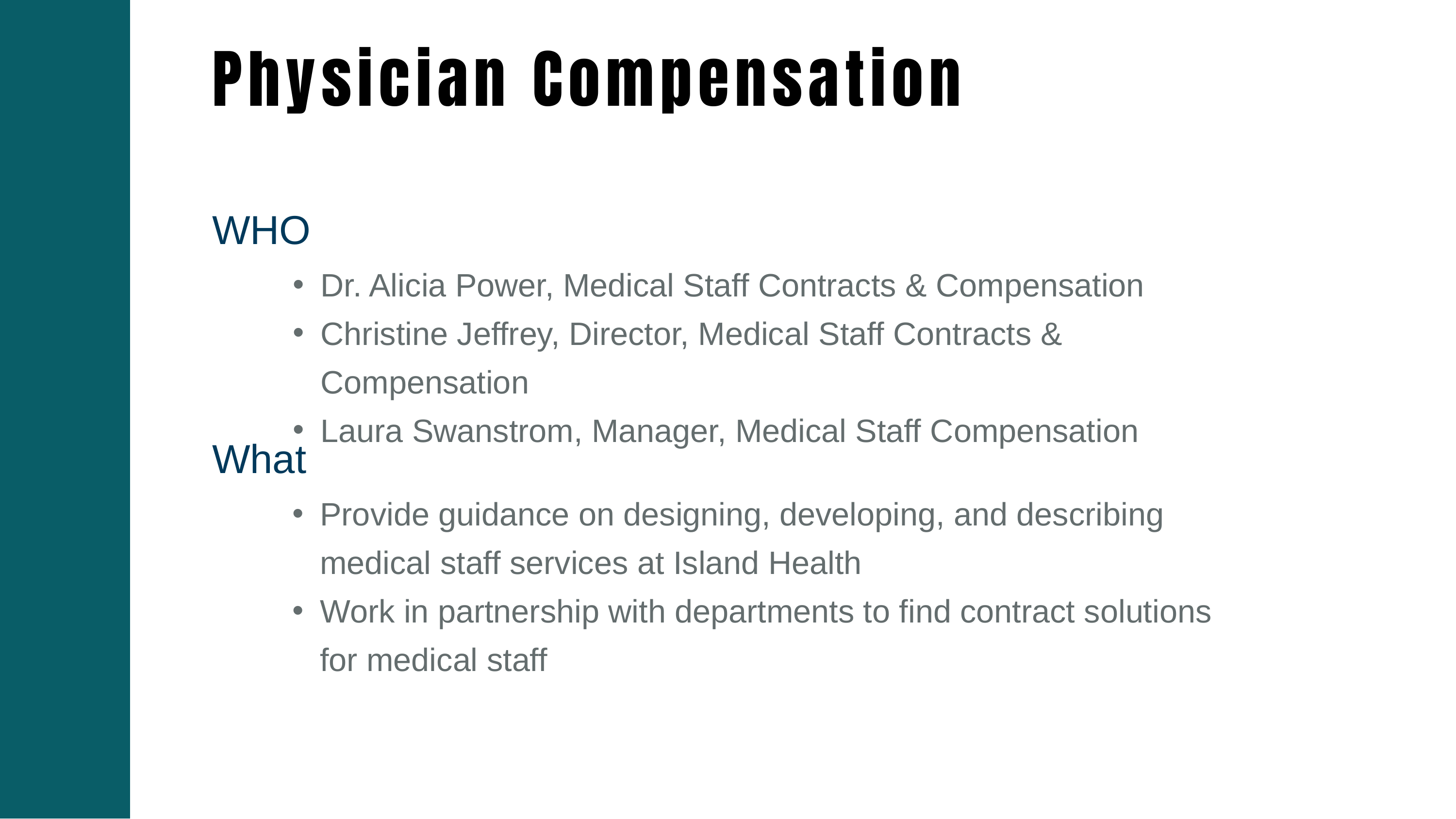

Physician Compensation
WHO
Dr. Alicia Power, Medical Staff Contracts & Compensation
Christine Jeffrey, Director, Medical Staff Contracts & Compensation
Laura Swanstrom, Manager, Medical Staff Compensation
What
Provide guidance on designing, developing, and describing medical staff services at Island Health
Work in partnership with departments to find contract solutions for medical staff